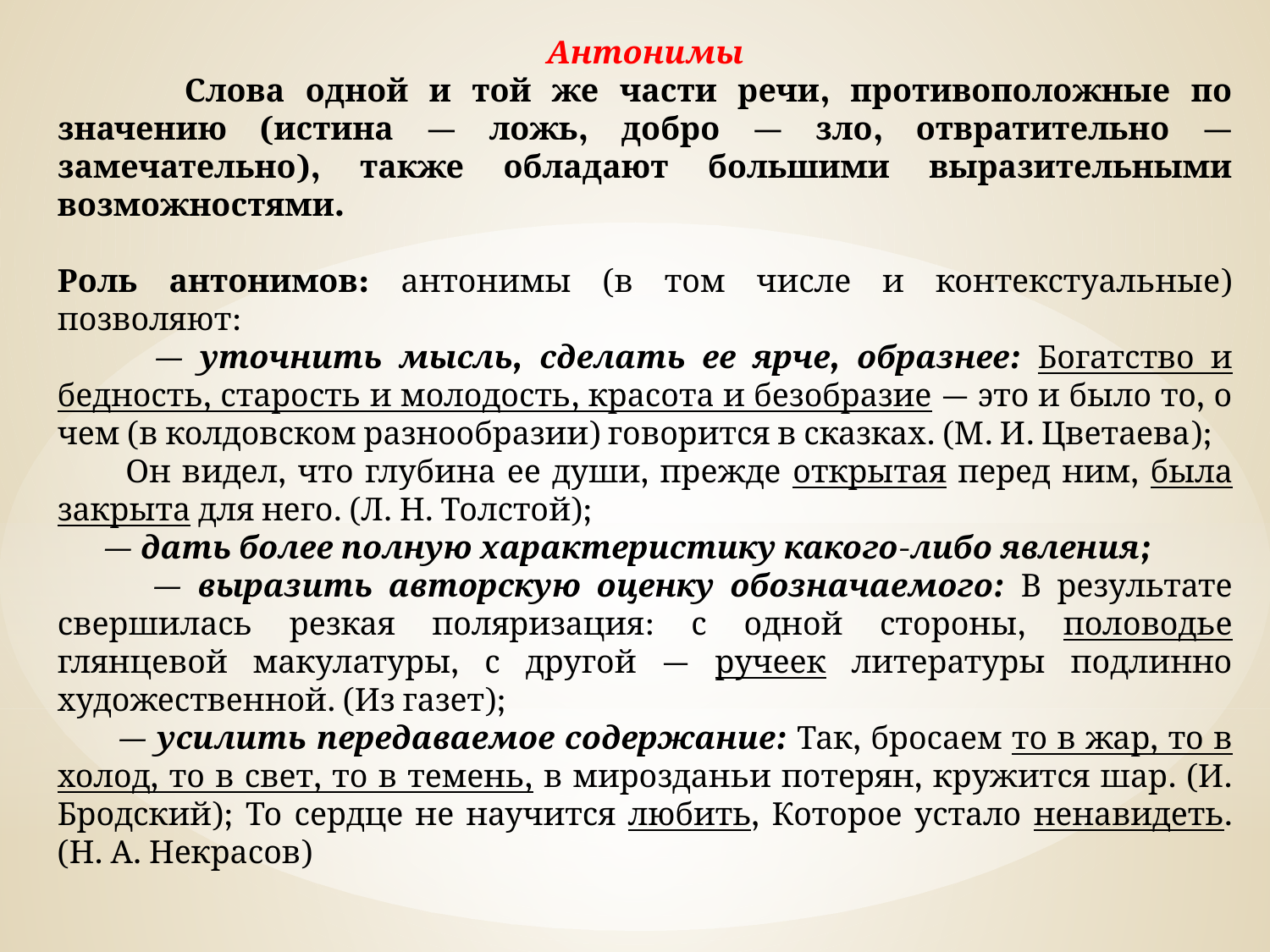

Антонимы
	Слова одной и той же части речи, противоположные по значению (истина — ложь, добро — зло, отвратительно — замечательно), также обладают большими выразительными возможностями.

Роль антонимов: антонимы (в том числе и контекстуальные) позволяют:
      — уточнить мысль, сделать ее ярче, образнее: Богатство и бедность, старость и молодость, красота и безобразие — это и было то, о чем (в колдовском разнообразии) говорится в сказках. (М. И. Цветаева);
      Он видел, что глубина ее души, прежде открытая перед ним, была закрыта для него. (Л. Н. Толстой);
      — дать более полную характеристику какого-либо явления;
      — выразить авторскую оценку обозначаемого: В результате свершилась резкая поляризация: с одной стороны, половодье глянцевой макулатуры, с другой — ручеек литературы подлинно художественной. (Из газет);
      — усилить передаваемое содержание: Так, бросаем то в жар, то в холод, то в свет, то в темень, в мирозданьи потерян, кружится шар. (И. Бродский); То сердце не научится любить, Которое устало ненавидеть. (Н. А. Некрасов)